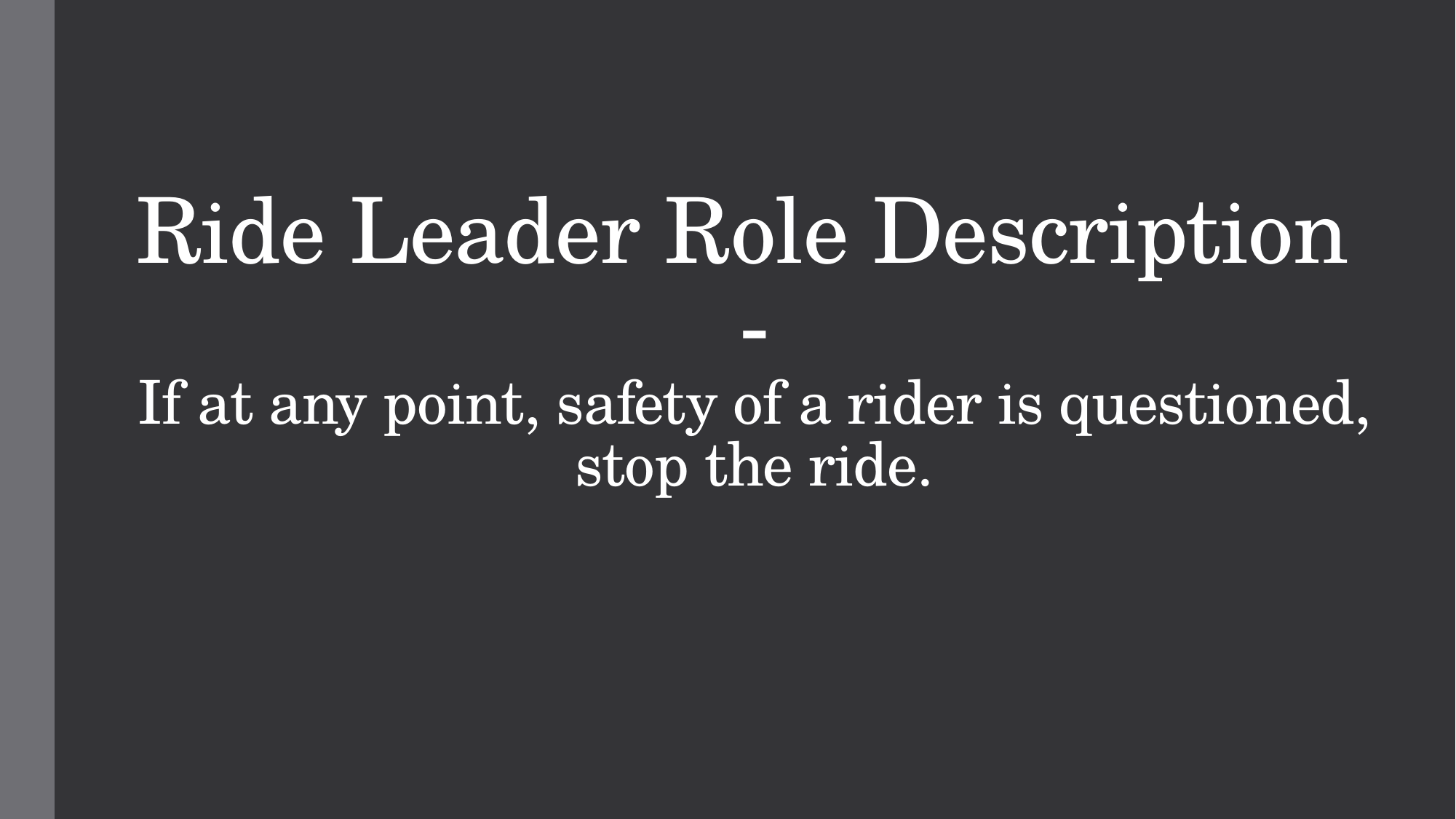

# Ride Leader Role Description - If at any point, safety of a rider is questioned, stop the ride.